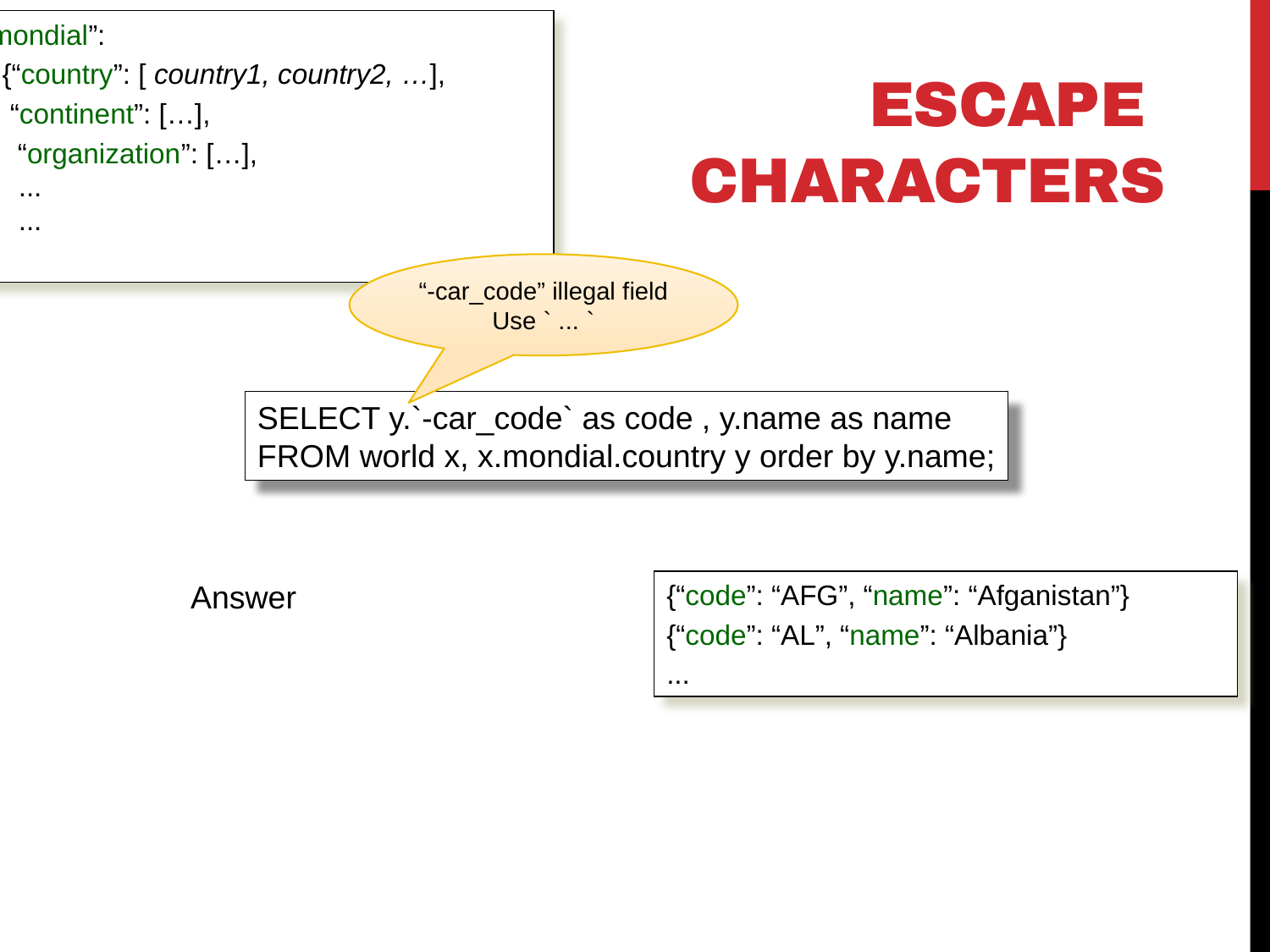

{“mondial”:
    {“country”: [ country1, country2, …],
     “continent”: […],
      “organization”: […],
...
...
}
# Escape characters
“-car_code” illegal field
Use ` ... `
SELECT y.`-car_code` as code , y.name as name
FROM world x, x.mondial.country y order by y.name;
Answer
{“code”: “AFG”, “name”: “Afganistan”}
{“code”: “AL”, “name”: “Albania”}
...